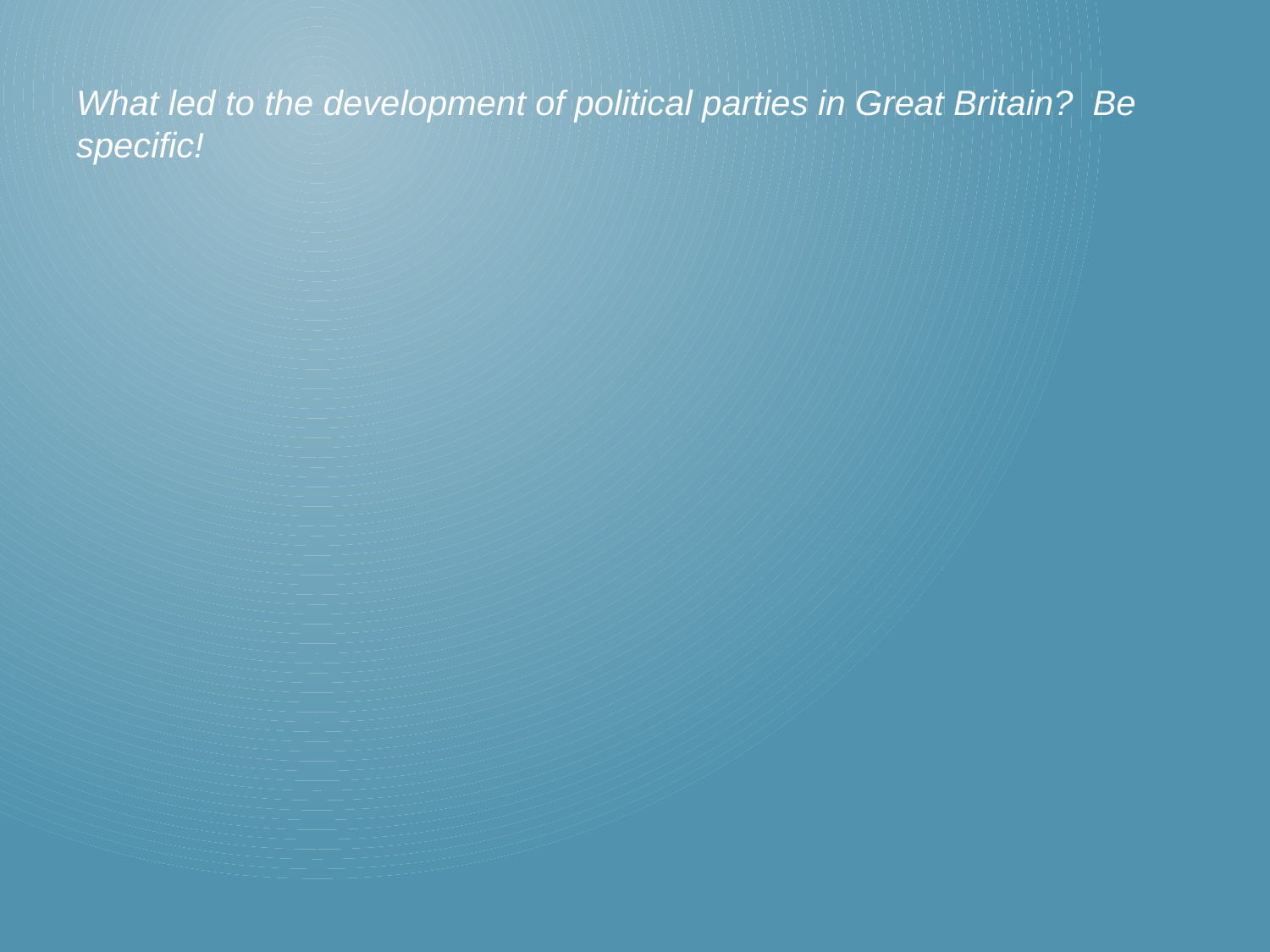

What led to the development of political parties in Great Britain?  Be specific!
#